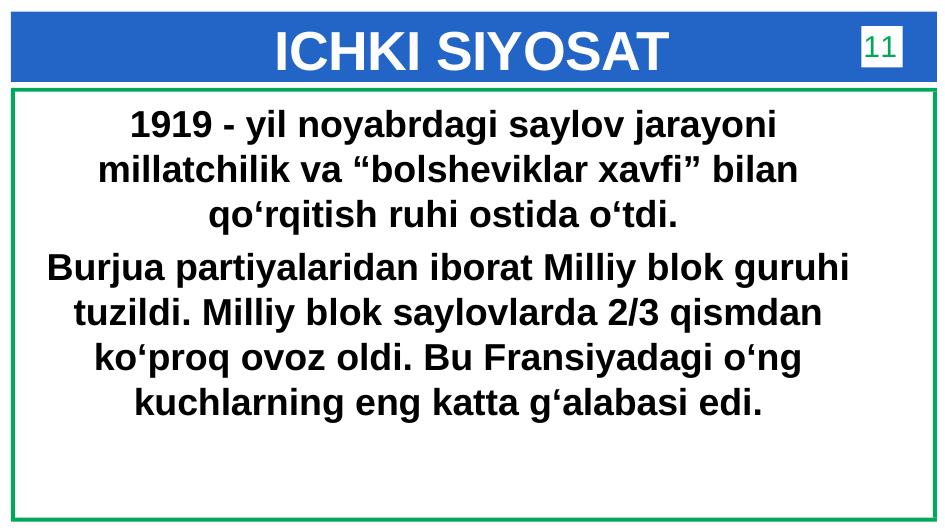

# ICHKI SIYOSAT
11

 1919 - yil noyabrdagi saylov jarayoni millatchilik va “bolsheviklar xavfi” bilan qo‘rqitish ruhi ostida o‘tdi.
Burjua partiyalaridan iborat Milliy blok guruhi tuzildi. Milliy blok saylovlarda 2/3 qismdan ko‘proq ovoz oldi. Bu Fransiyadagi o‘ng kuchlarning eng katta g‘alabasi edi.